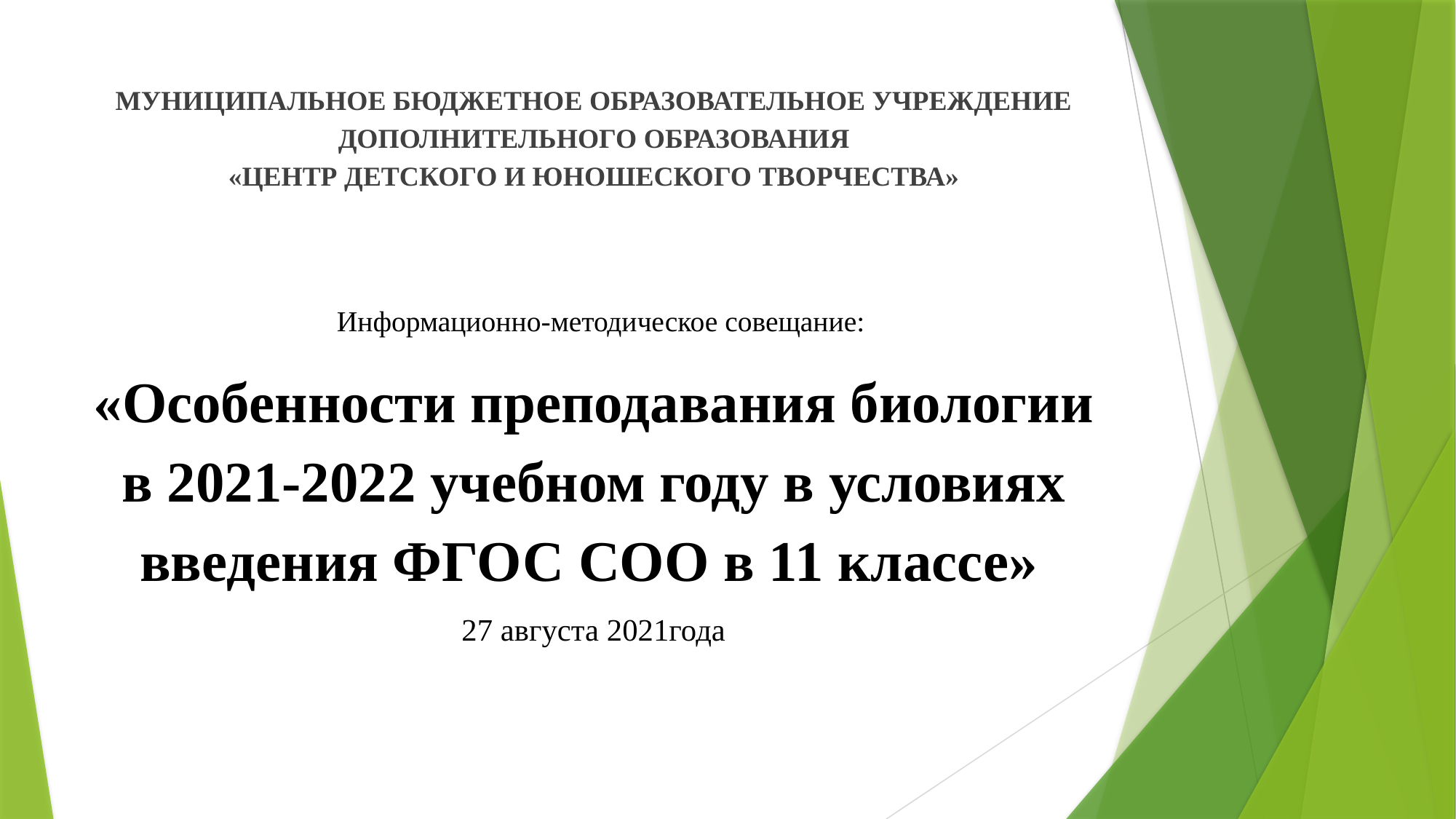

# МУНИЦИПАЛЬНОЕ БЮДЖЕТНОЕ ОБРАЗОВАТЕЛЬНОЕ УЧРЕЖДЕНИЕ ДОПОЛНИТЕЛЬНОГО ОБРАЗОВАНИЯ «ЦЕНТР ДЕТСКОГО И ЮНОШЕСКОГО ТВОРЧЕСТВА»
 Информационно-методическое совещание:
«Особенности преподавания биологии в 2021-2022 учебном году в условиях введения ФГОС СОО в 11 классе»
27 августа 2021года